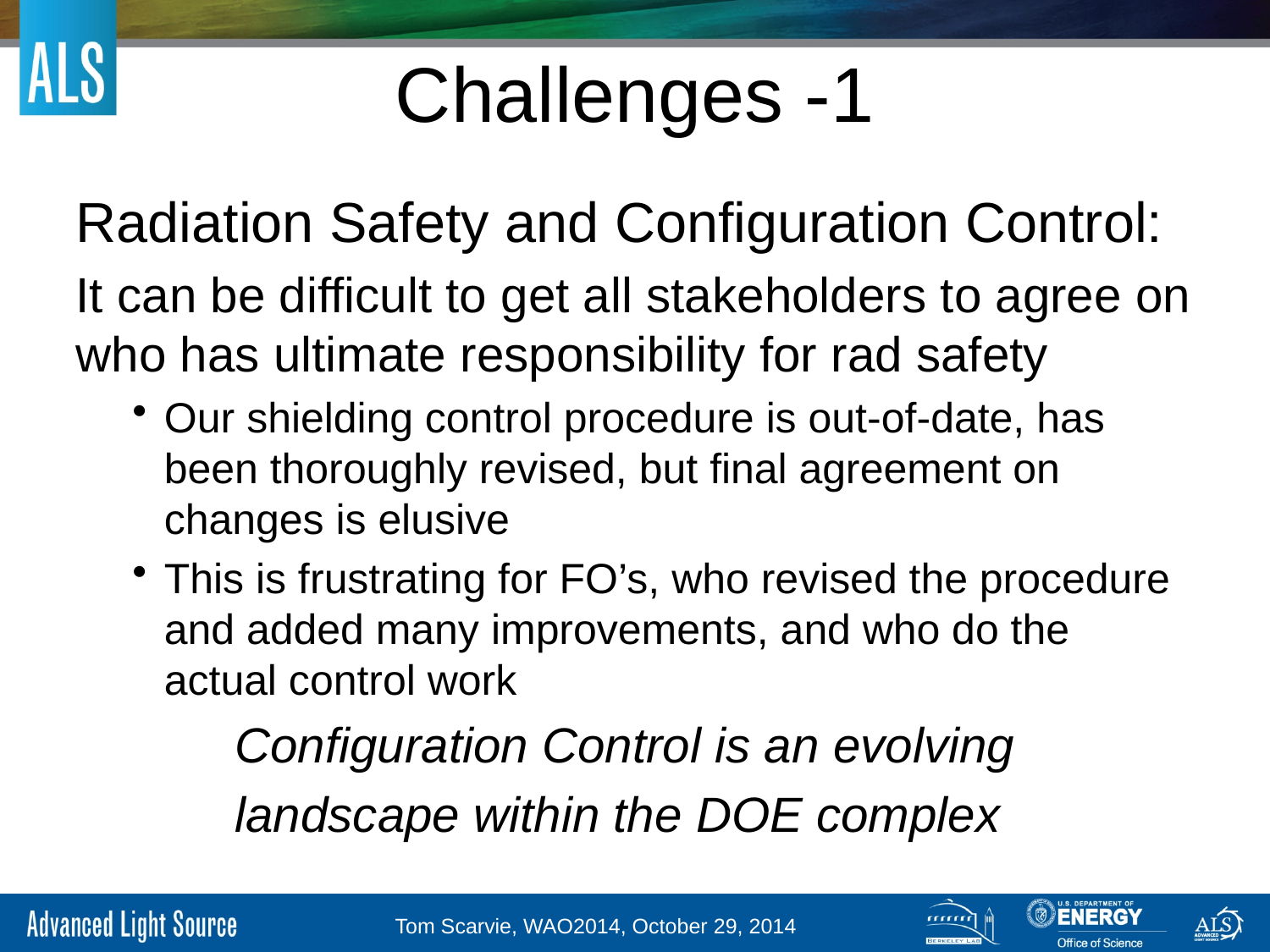

# Challenges -1
Radiation Safety and Configuration Control:
It can be difficult to get all stakeholders to agree on who has ultimate responsibility for rad safety
Our shielding control procedure is out-of-date, has been thoroughly revised, but final agreement on changes is elusive
This is frustrating for FO’s, who revised the procedure and added many improvements, and who do the actual control work
Configuration Control is an evolving
landscape within the DOE complex